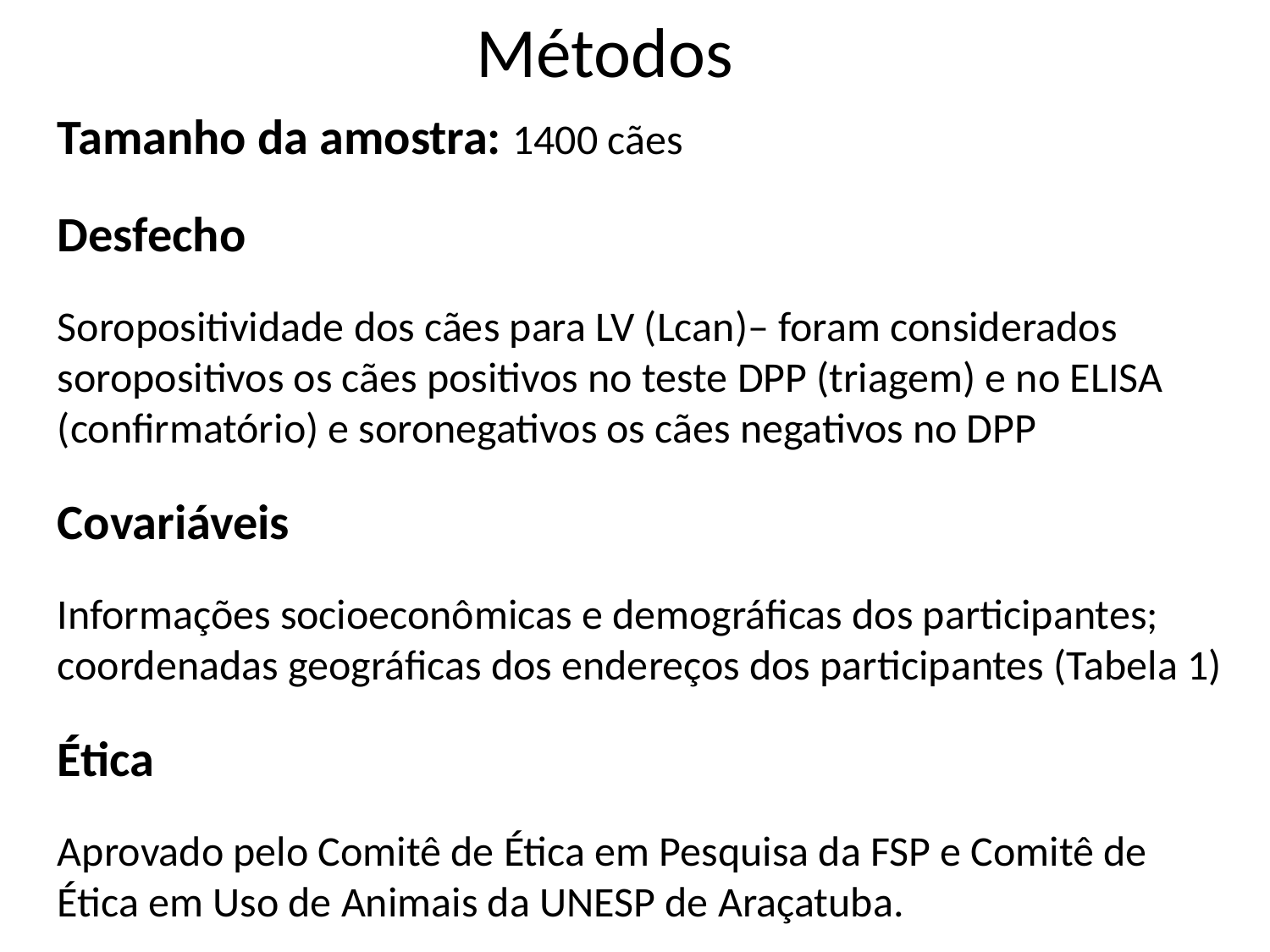

Métodos
Tamanho da amostra: 1400 cães

Desfecho

Soropositividade dos cães para LV (Lcan)– foram considerados soropositivos os cães positivos no teste DPP (triagem) e no ELISA (confirmatório) e soronegativos os cães negativos no DPP

Covariáveis

Informações socioeconômicas e demográficas dos participantes; coordenadas geográficas dos endereços dos participantes (Tabela 1)

Ética

Aprovado pelo Comitê de Ética em Pesquisa da FSP e Comitê de Ética em Uso de Animais da UNESP de Araçatuba.